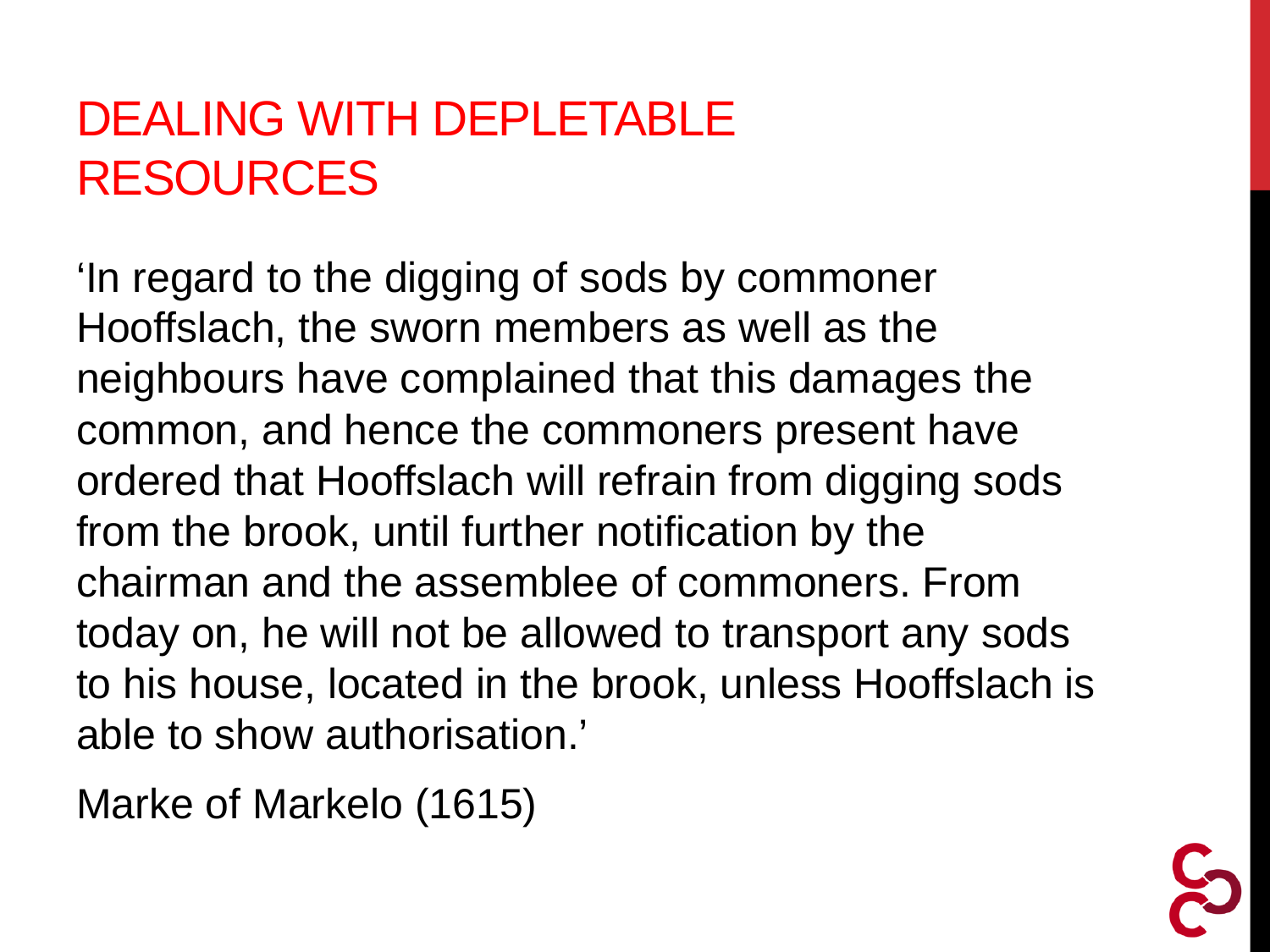

# Dealing with depletable resources
‘In regard to the digging of sods by commoner Hooffslach, the sworn members as well as the neighbours have complained that this damages the common, and hence the commoners present have ordered that Hooffslach will refrain from digging sods from the brook, until further notification by the chairman and the assemblee of commoners. From today on, he will not be allowed to transport any sods to his house, located in the brook, unless Hooffslach is able to show authorisation.’
Marke of Markelo (1615)